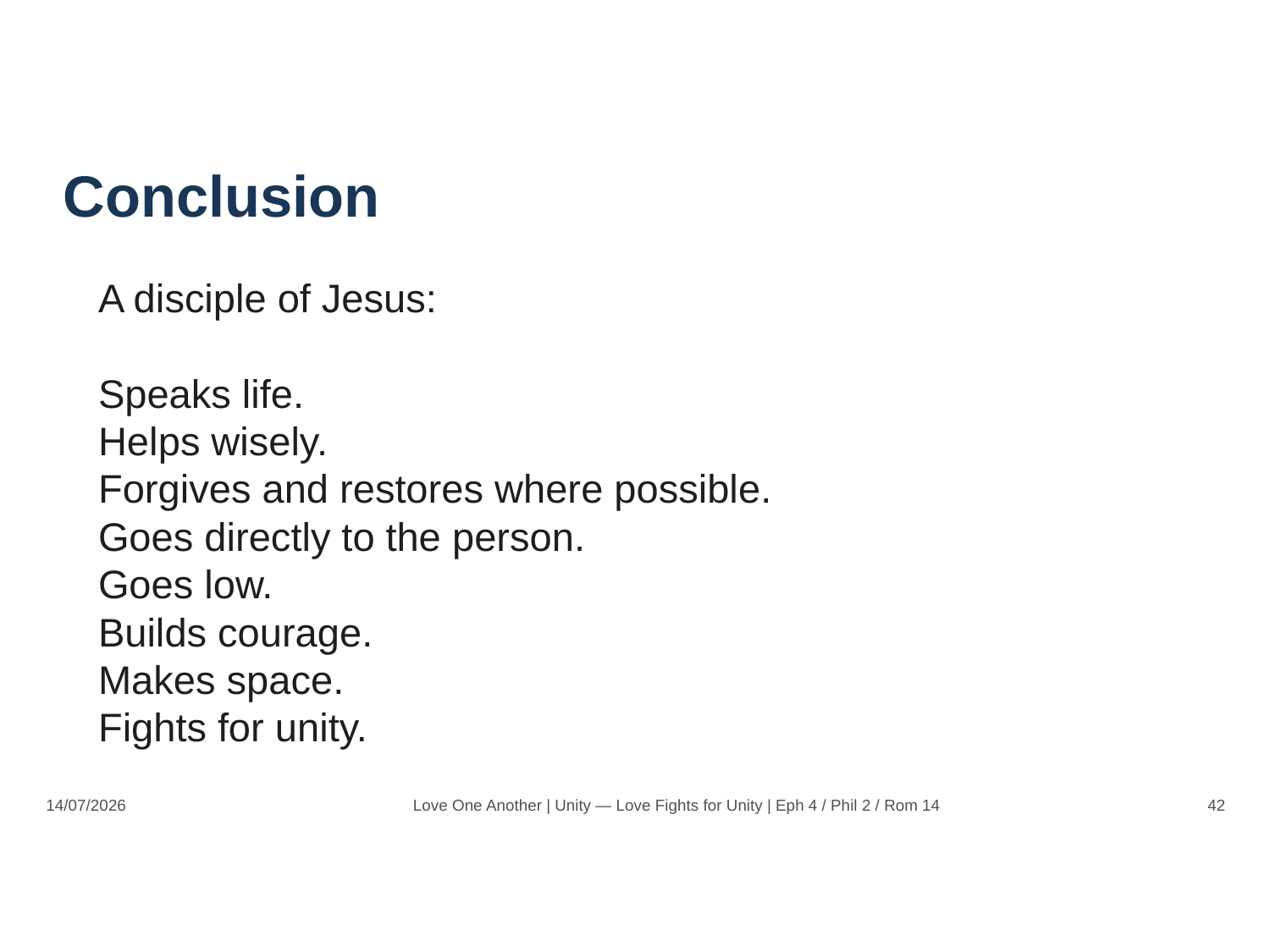

Conclusion
A disciple of Jesus:

Speaks life.
Helps wisely.
Forgives and restores where possible.
Goes directly to the person.
Goes low.
Builds courage.
Makes space.
Fights for unity.
14/07/2026
Love One Another | Unity — Love Fights for Unity | Eph 4 / Phil 2 / Rom 14
42